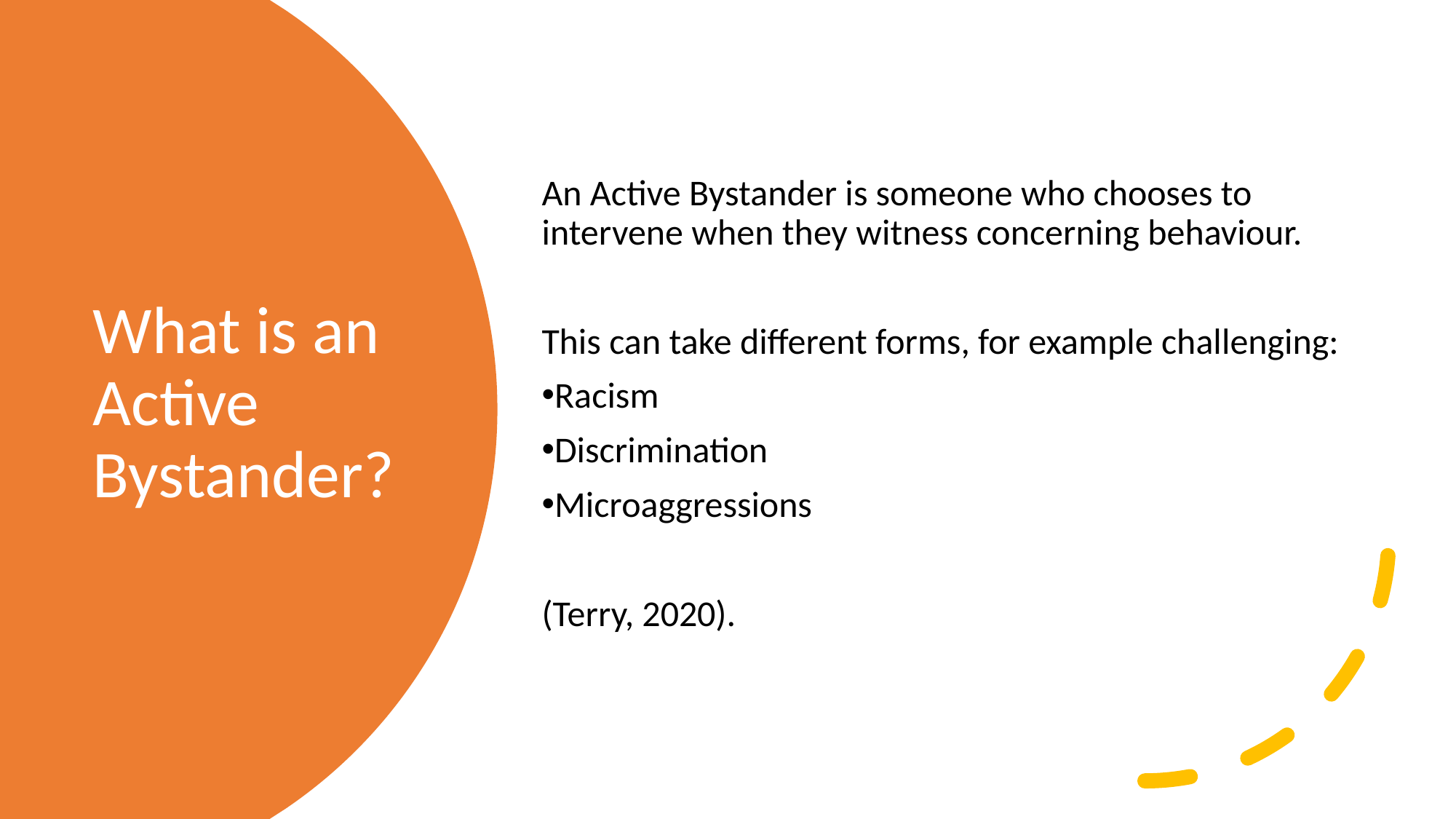

An Active Bystander is someone who chooses to intervene when they witness concerning behaviour.

This can take different forms, for example challenging:
Racism
Discrimination
Microaggressions

(Terry, 2020).
# What is an Active Bystander?